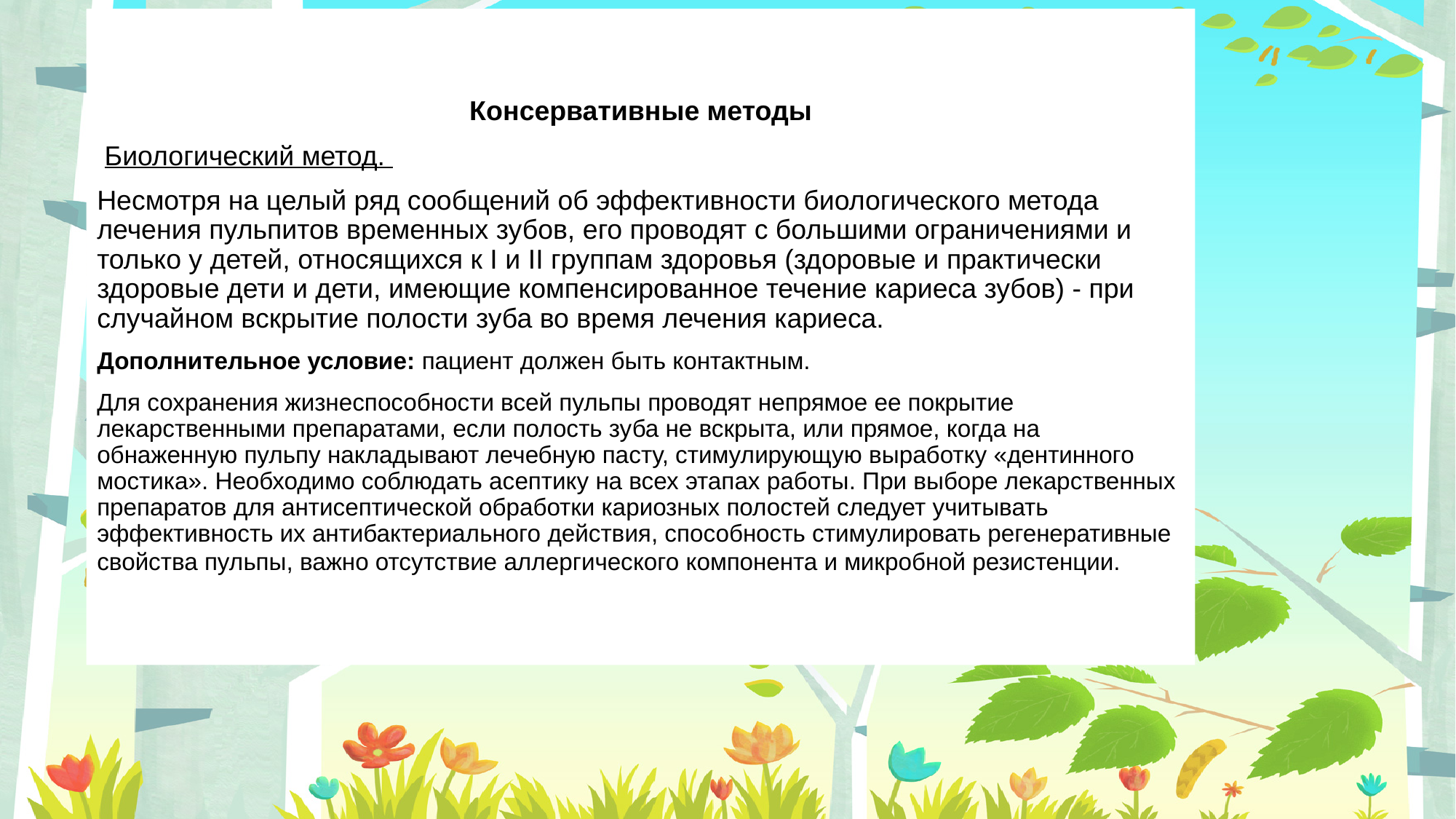

Консервативные методы
 Биологический метод.
Несмотря на целый ряд сообщений об эффективности биологического метода лечения пульпитов временных зубов, его проводят с большими ограничениями и только у детей, относящихся к I и II группам здоровья (здоровые и практически здоровые дети и дети, имеющие компенсированное течение кариеса зубов) - при случайном вскрытие полости зуба во время лечения кариеса.
Дополнительное условие: пациент должен быть контактным.
Для сохранения жизнеспособности всей пульпы проводят непрямое ее покрытие лекарственными препаратами, если полость зуба не вскрыта, или прямое, когда на обнаженную пульпу накладывают лечебную пасту, стимулирующую выработку «дентинного мостика». Необходимо соблюдать асептику на всех этапах работы. При выборе лекарственных препаратов для антисептической обработки кариозных полостей следует учитывать эффективность их антибактериального действия, способность стимулировать регенеративные свойства пульпы, важно отсутствие аллергического компонента и микробной резистенции.